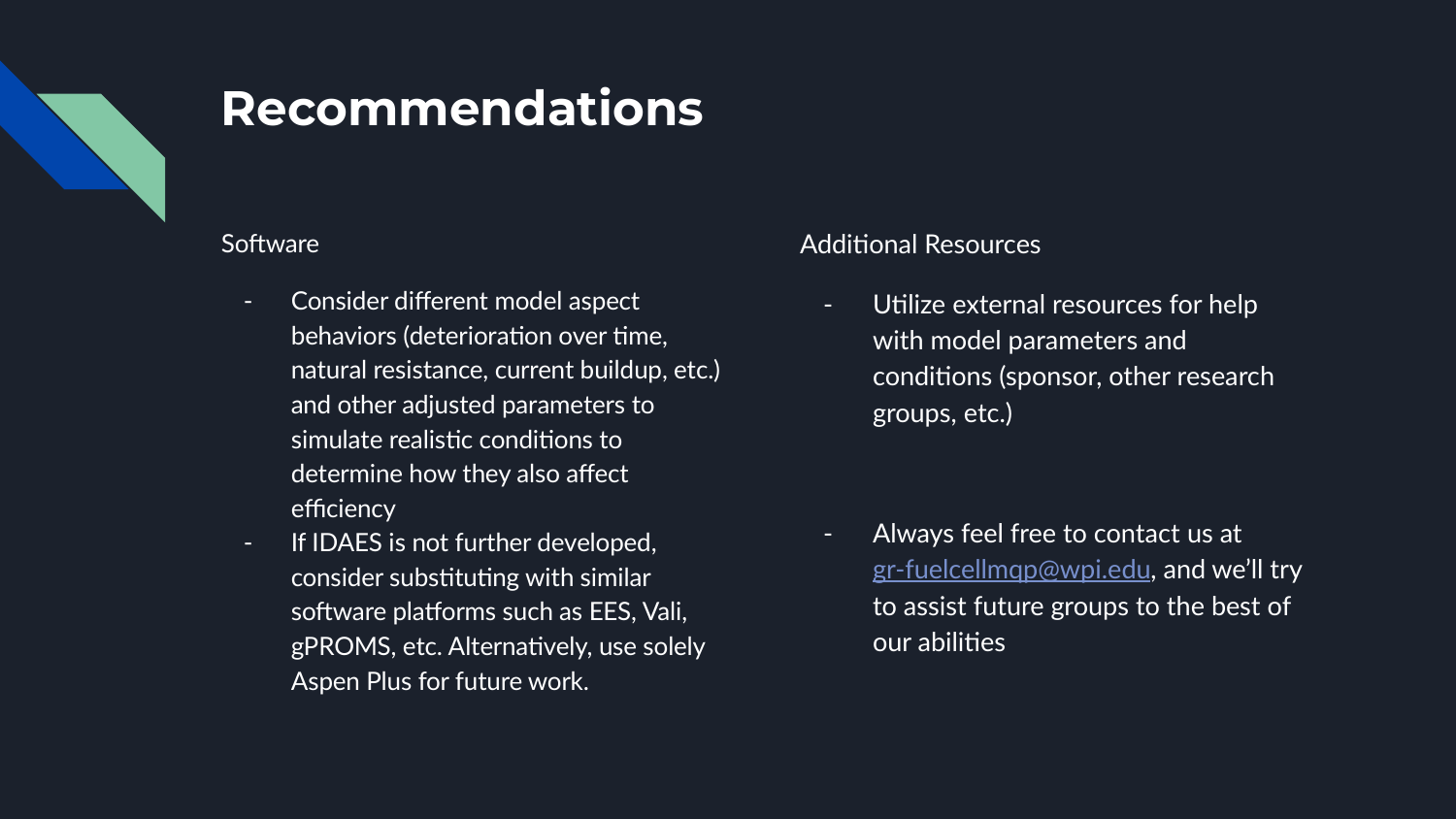

# Recommendations
Software
Consider different model aspect behaviors (deterioration over time, natural resistance, current buildup, etc.) and other adjusted parameters to simulate realistic conditions to determine how they also affect  efficiency
If IDAES is not further developed, consider substituting with similar software platforms such as EES, Vali, gPROMS, etc. Alternatively, use solely Aspen Plus for future work.
Additional Resources
Utilize external resources for help with model parameters and conditions (sponsor, other research groups, etc.)

Always feel free to contact us at gr-fuelcellmqp@wpi.edu, and we’ll try to assist future groups to the best of our abilities